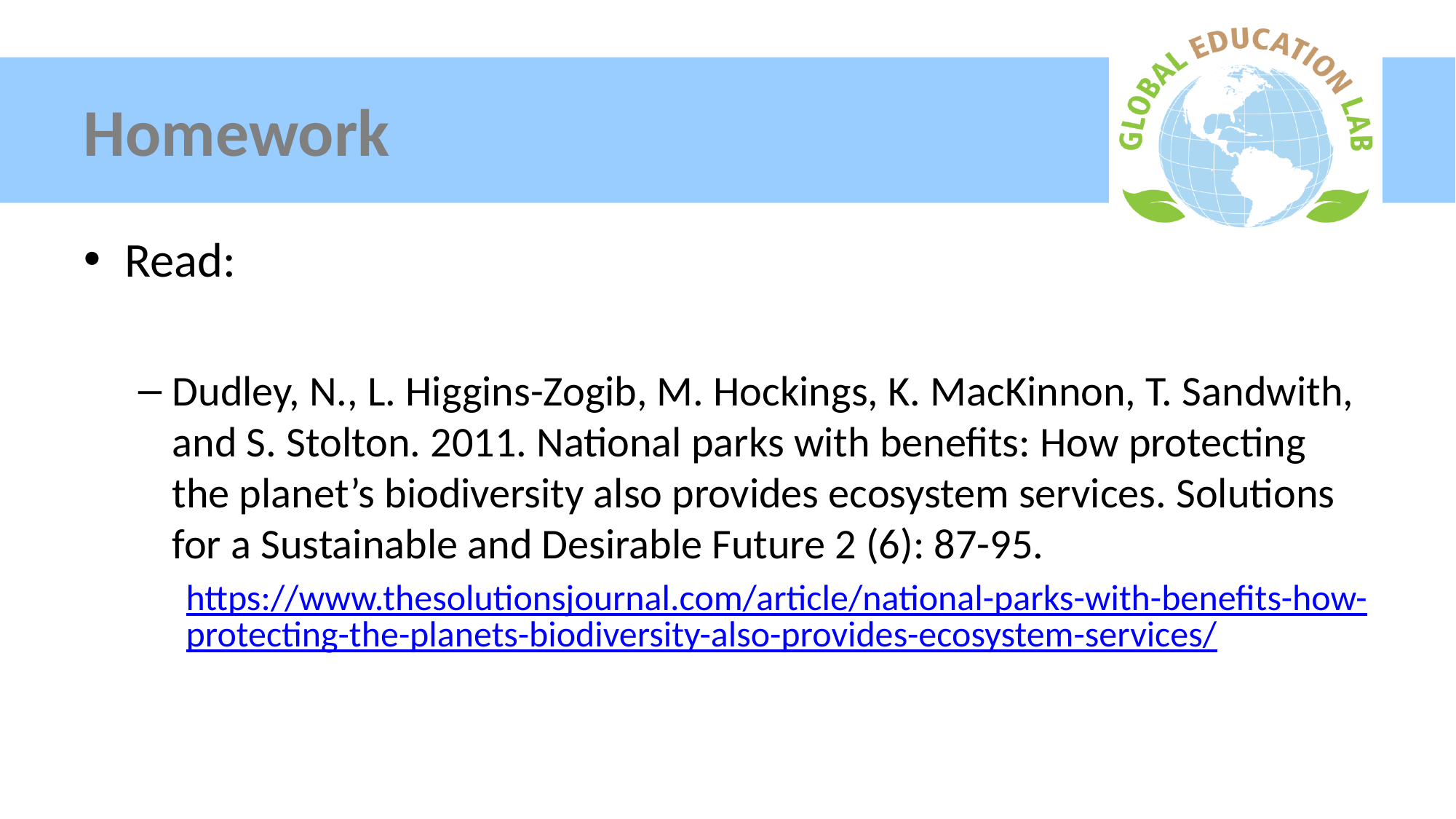

# Homework
Read:

Dudley, N., L. Higgins-Zogib, M. Hockings, K. MacKinnon, T. Sandwith, and S. Stolton. 2011. National parks with benefits: How protecting the planet’s biodiversity also provides ecosystem services. Solutions for a Sustainable and Desirable Future 2 (6): 87-95.
https://www.thesolutionsjournal.com/article/national-parks-with-benefits-how-protecting-the-planets-biodiversity-also-provides-ecosystem-services/